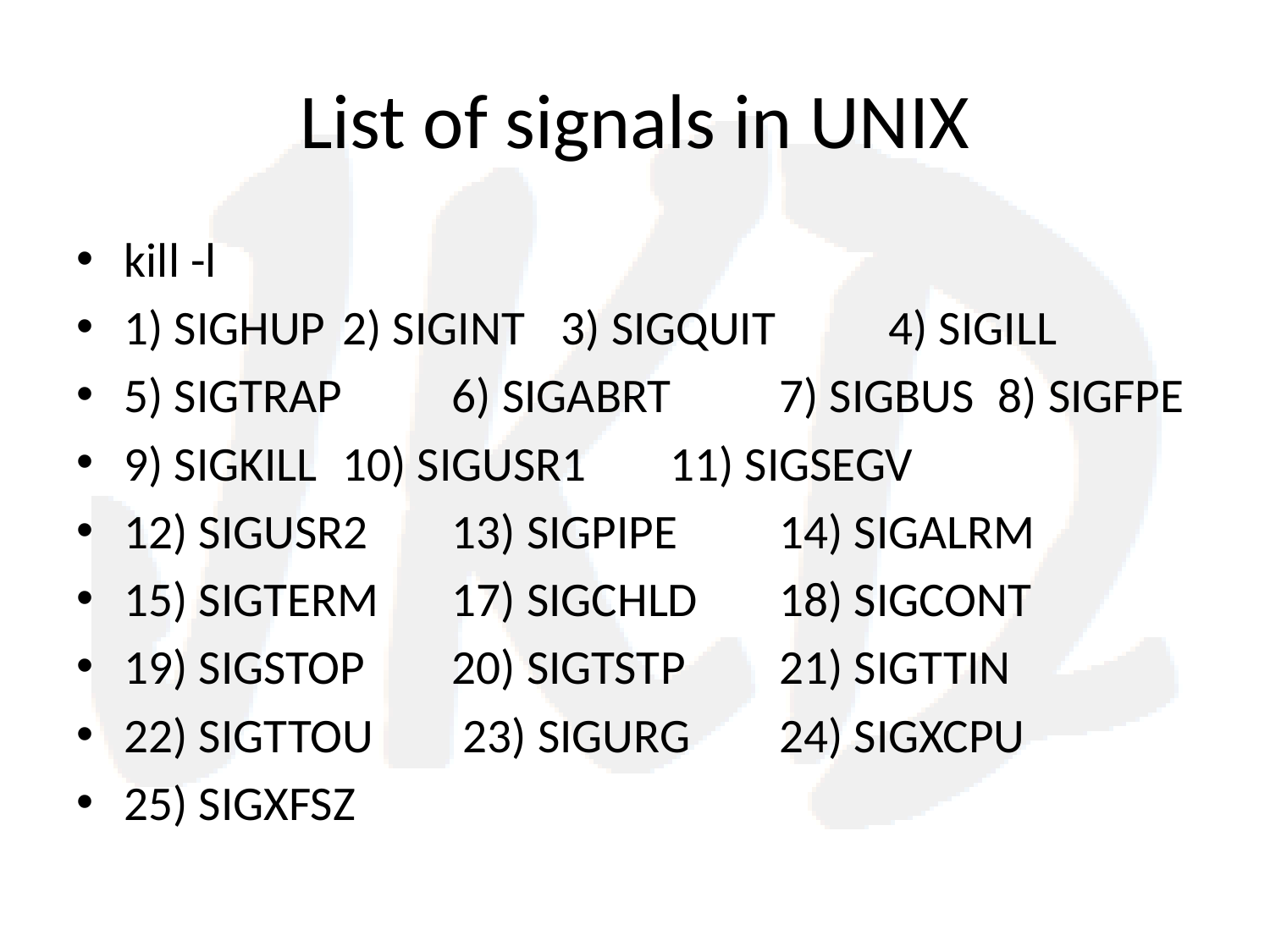

# List of signals in UNIX
kill -l
1) SIGHUP 	2) SIGINT 	3) SIGQUIT 	4) SIGILL
5) SIGTRAP 	6) SIGABRT 	7) SIGBUS 	8) SIGFPE
9) SIGKILL 		10) SIGUSR1 	11) SIGSEGV
12) SIGUSR2 	13) SIGPIPE 	14) SIGALRM
15) SIGTERM 	17) SIGCHLD 	18) SIGCONT
19) SIGSTOP 	20) SIGTSTP 	21) SIGTTIN
22) SIGTTOU	 23) SIGURG 	24) SIGXCPU
25) SIGXFSZ